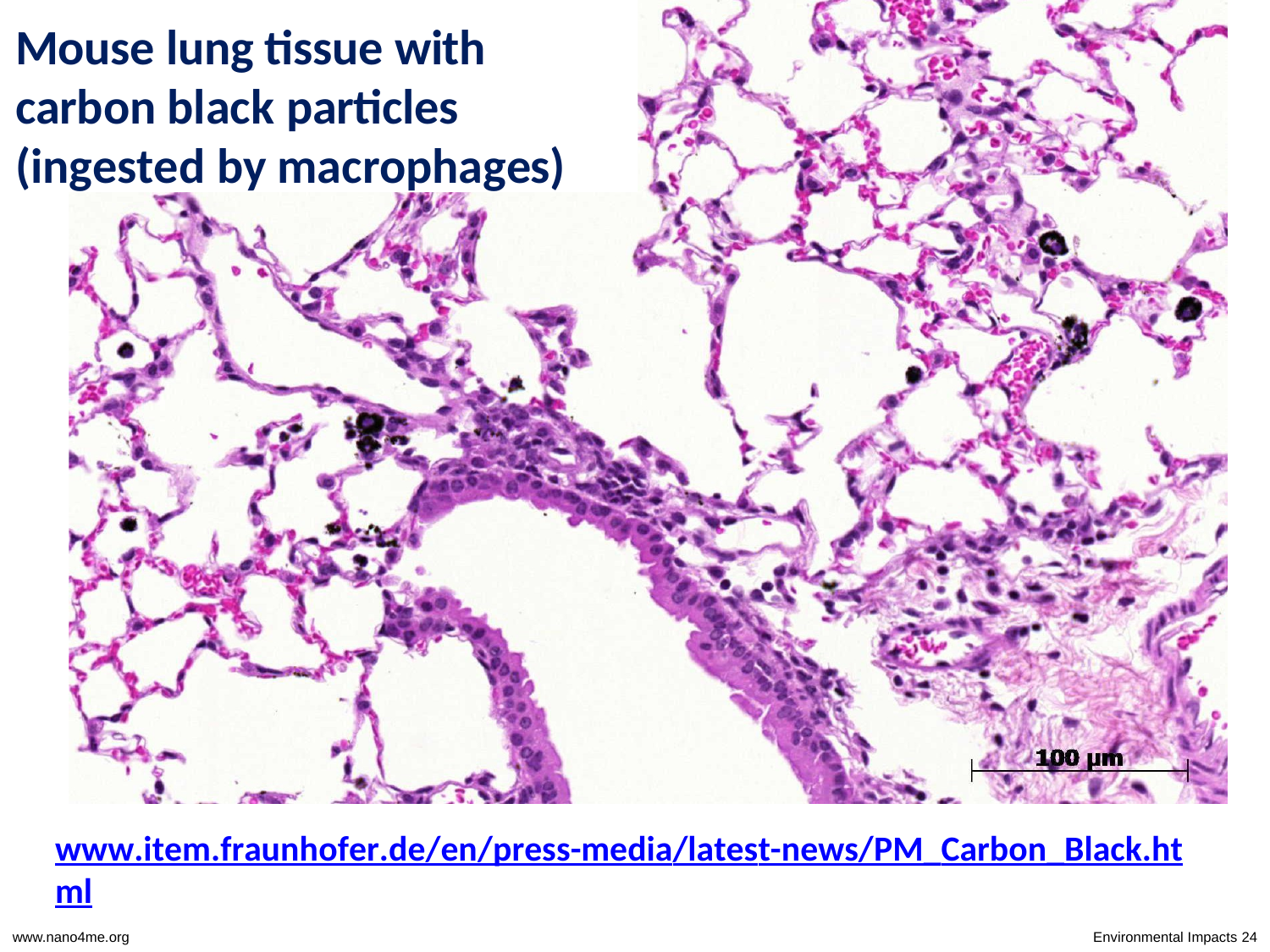

# Mouse lung tissue with
carbon black particles
(ingested by macrophages)
www.item.fraunhofer.de/en/press-media/latest-news/PM_Carbon_Black.html